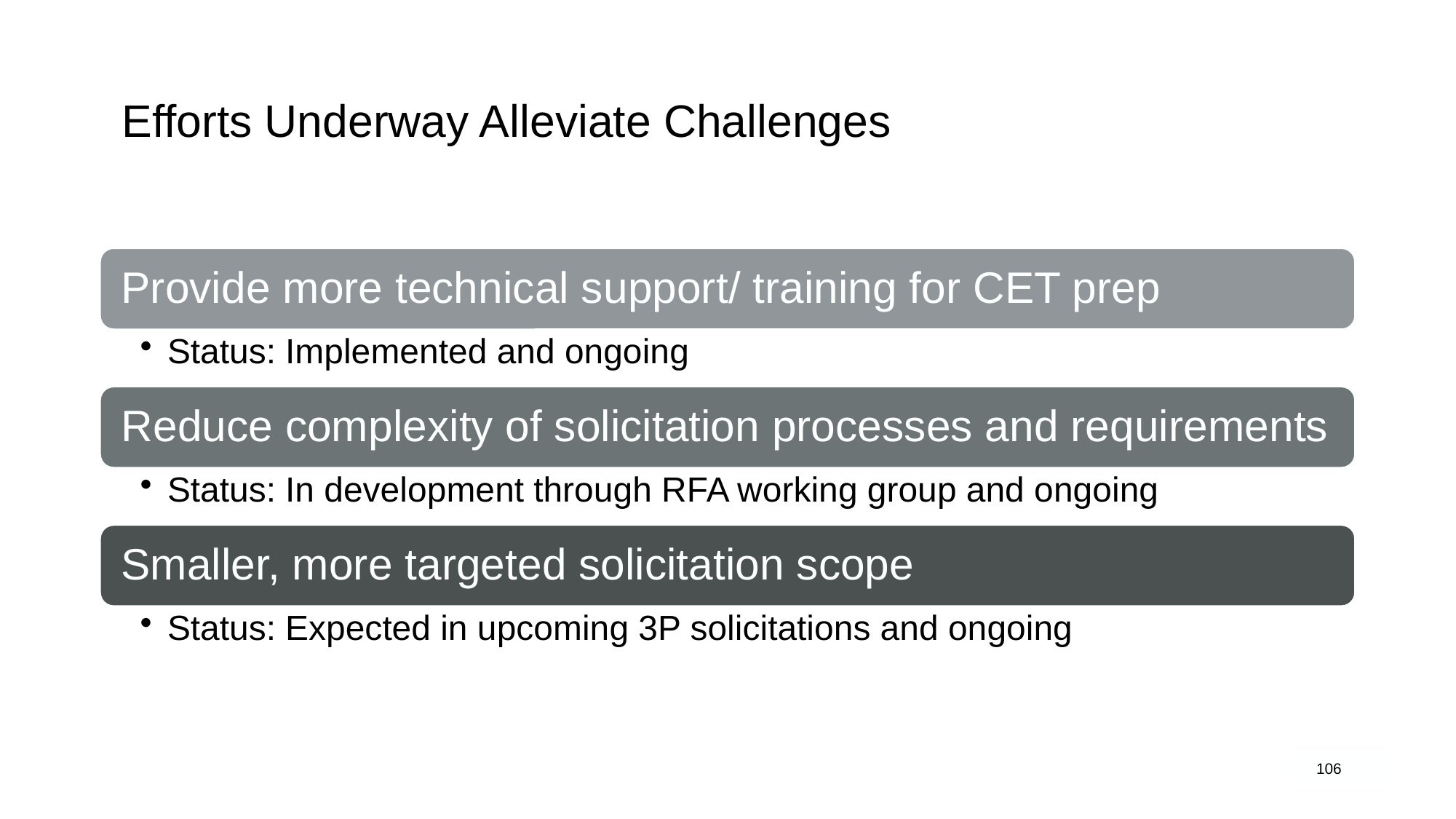

# Efforts Underway Alleviate Challenges
Provide more technical support/ training for CET prep
Status: Implemented and ongoing
Reduce complexity of solicitation processes and requirements
Status: In development through RFA working group and ongoing
Smaller, more targeted solicitation scope
Status: Expected in upcoming 3P solicitations and ongoing